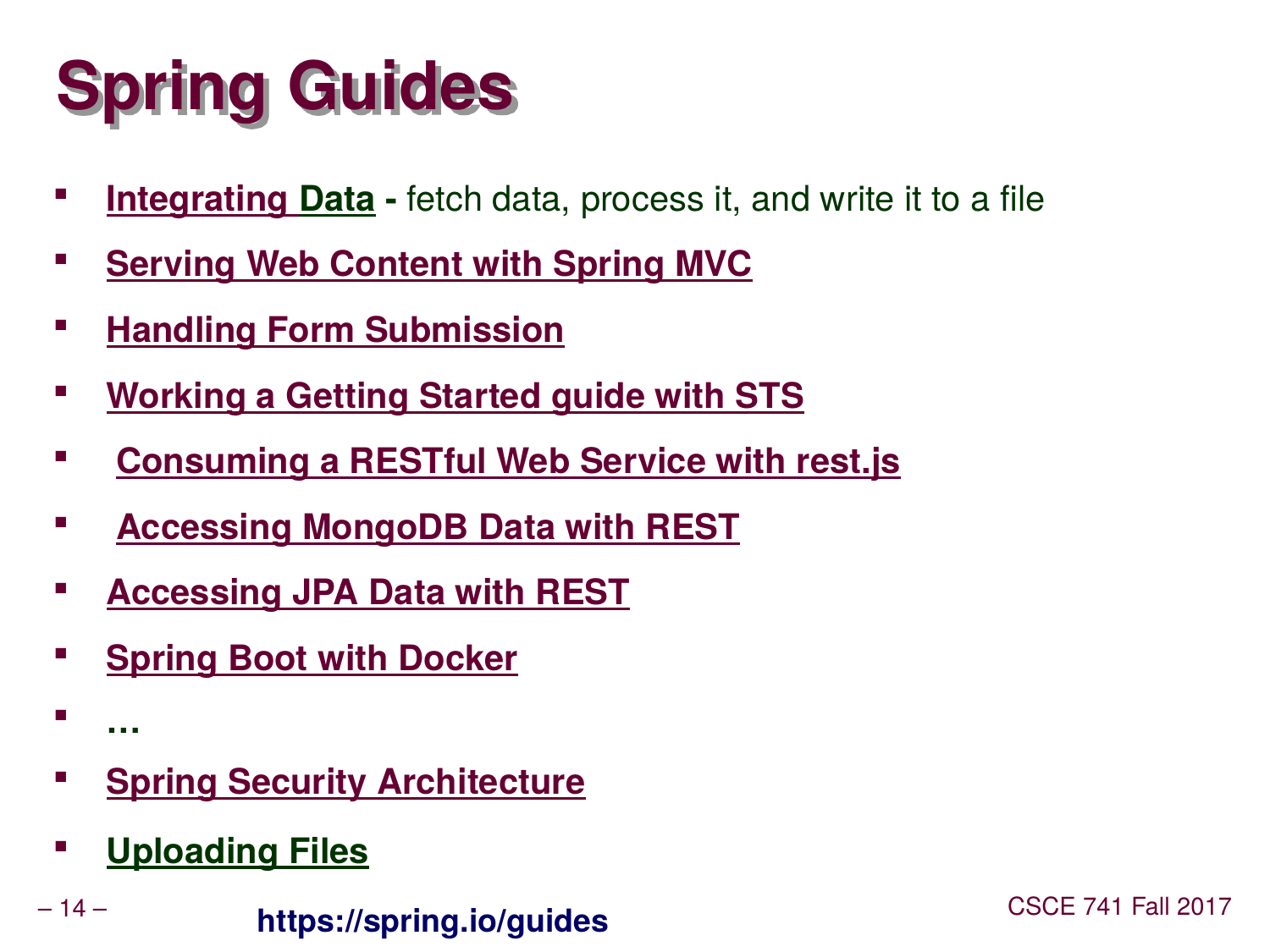

# Spring Guides
Integrating Data - fetch data, process it, and write it to a file
Serving Web Content with Spring MVC
Handling Form Submission
Working a Getting Started guide with STS
 Consuming a RESTful Web Service with rest.js
 Accessing MongoDB Data with REST
Accessing JPA Data with REST
Spring Boot with Docker
…
Spring Security Architecture
Uploading Files

https://spring.io/guides